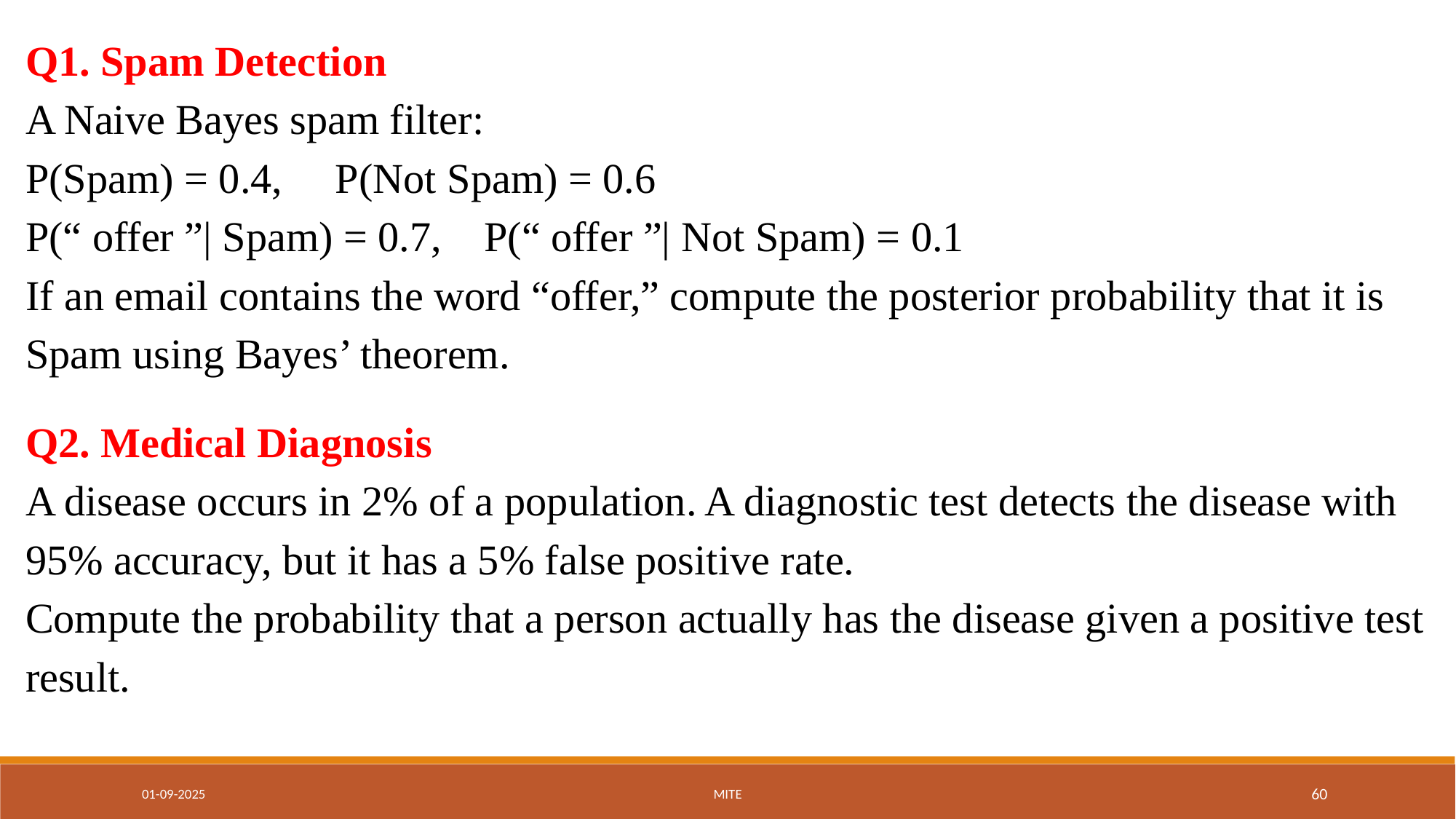

Q1. Spam Detection
A Naive Bayes spam filter:
P(Spam) = 0.4,     P(Not Spam) = 0.6
P(“ offer ”| Spam) = 0.7,    P(“ offer ”| Not Spam) = 0.1
If an email contains the word “offer,” compute the posterior probability that it is Spam using Bayes’ theorem.
Q2. Medical Diagnosis
A disease occurs in 2% of a population. A diagnostic test detects the disease with 95% accuracy, but it has a 5% false positive rate.
Compute the probability that a person actually has the disease given a positive test result.
01-09-2025
MITE
60